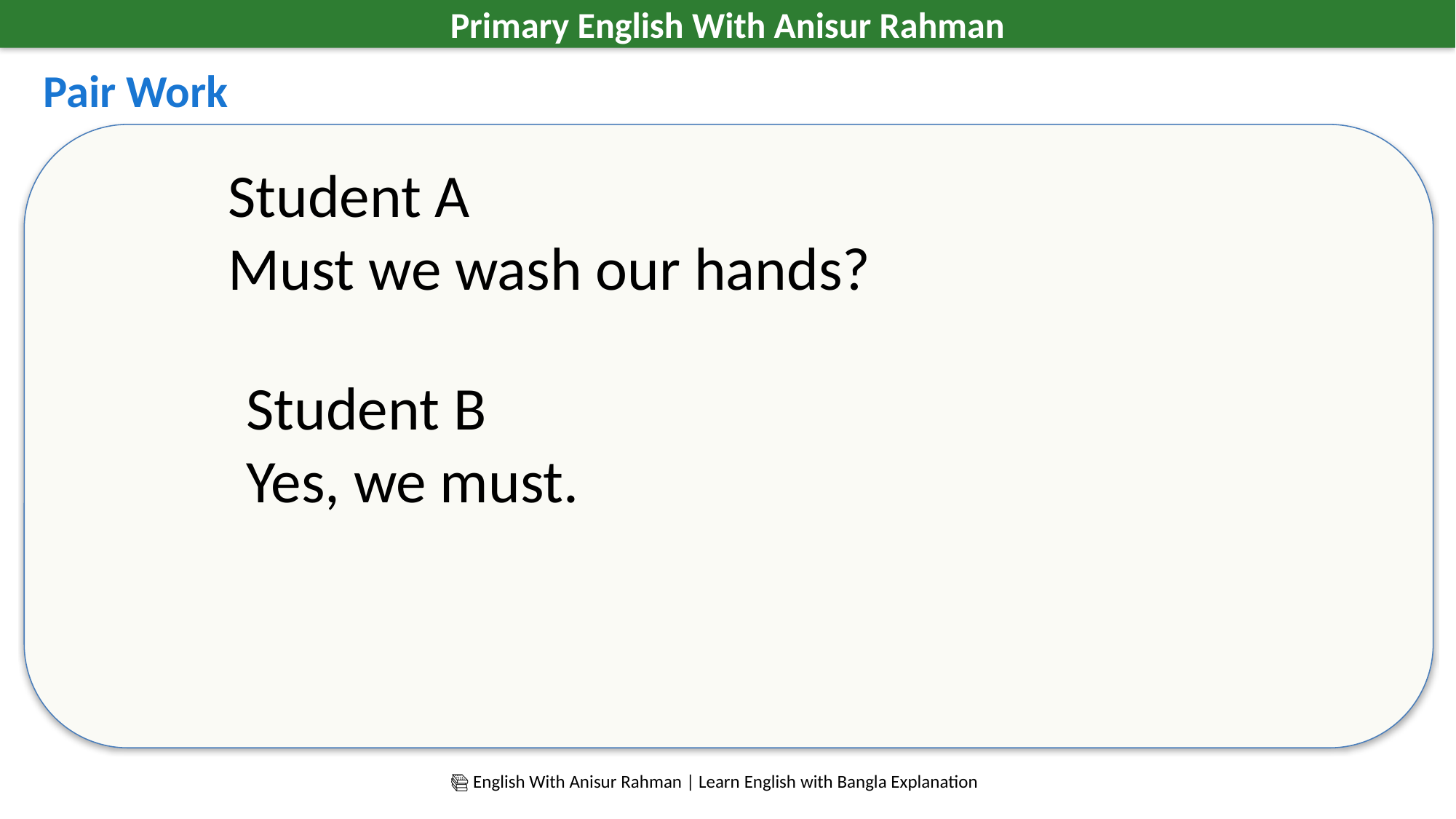

Primary English With Anisur Rahman
Pair Work

Student A
Must we wash our hands?
Student B
Yes, we must.
📚 English With Anisur Rahman | Learn English with Bangla Explanation